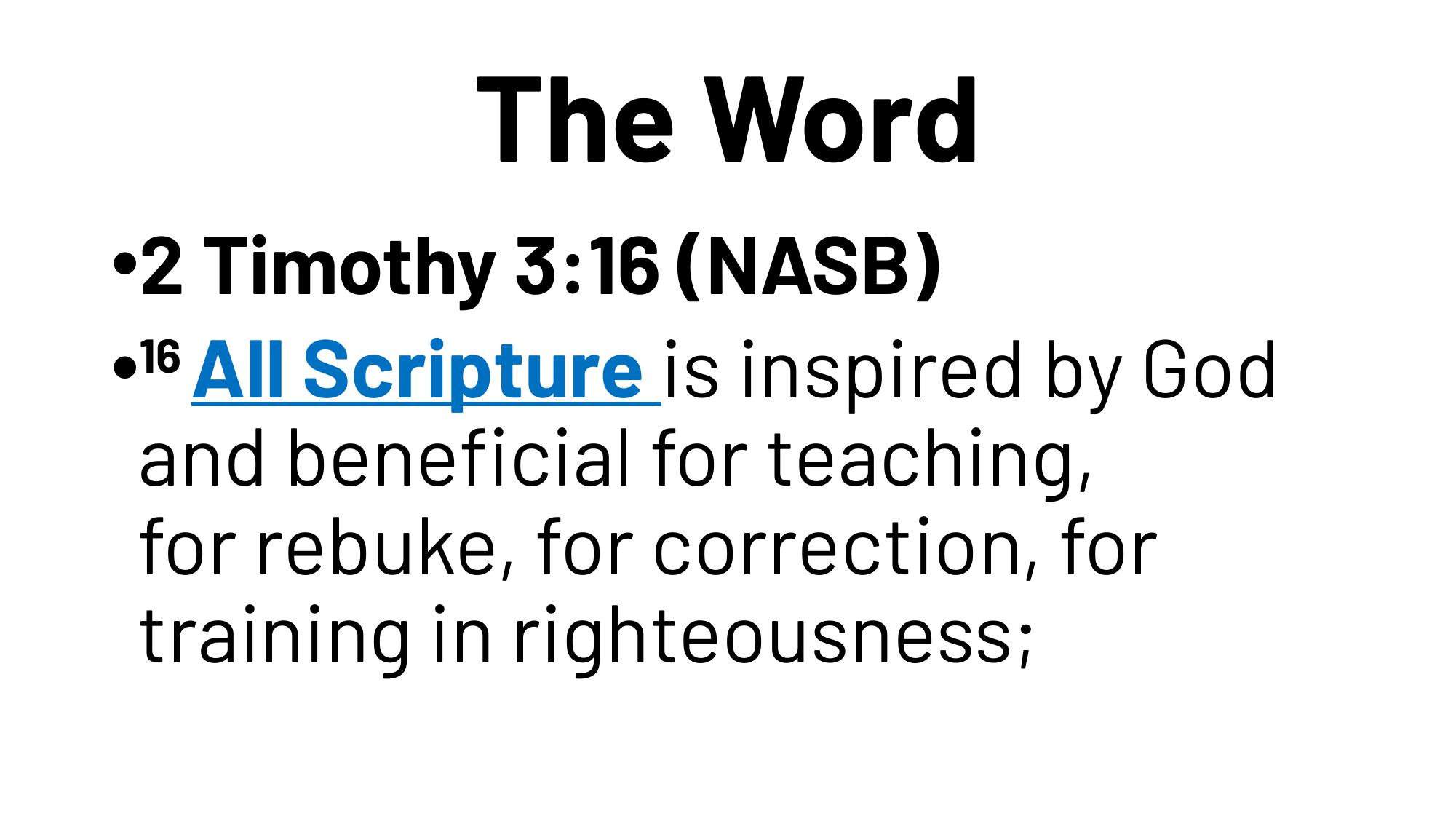

# The Word
2 Timothy 3:16 (NASB)
16 All Scripture is inspired by God and beneficial for teaching, for rebuke, for correction, for training in righteousness;